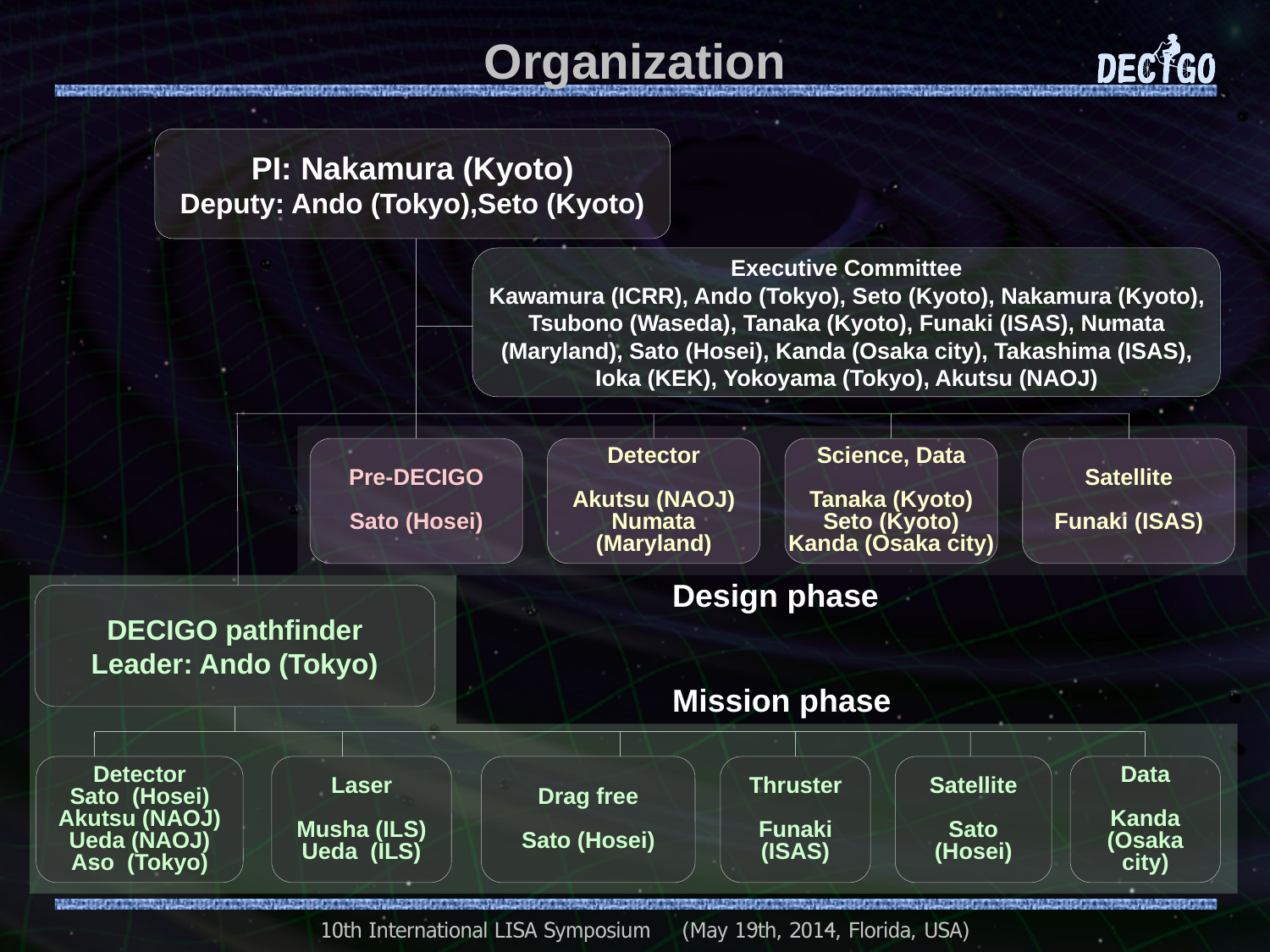

# Organization
PI: Nakamura (Kyoto)
Deputy: Ando (Tokyo),Seto (Kyoto)

Executive Committee
Kawamura (ICRR), Ando (Tokyo), Seto (Kyoto), Nakamura (Kyoto), Tsubono (Waseda), Tanaka (Kyoto), Funaki (ISAS), Numata (Maryland), Sato (Hosei), Kanda (Osaka city), Takashima (ISAS), Ioka (KEK), Yokoyama (Tokyo), Akutsu (NAOJ)

Pre-DECIGO

Sato (Hosei)
Detector

Akutsu (NAOJ)
Numata (Maryland)
Science, Data

Tanaka (Kyoto)
Seto (Kyoto)
Kanda (Osaka city)
Satellite

Funaki (ISAS)
Design phase

DECIGO pathfinder
Leader: Ando (Tokyo)
Mission phase

Detector
Sato  (Hosei)
Akutsu (NAOJ)
Ueda (NAOJ)
Aso  (Tokyo)
Laser

Musha (ILS)
Ueda  (ILS)
Drag free

Sato (Hosei)
Thruster

Funaki (ISAS)
Satellite

Sato (Hosei)
Data

Kanda (Osaka city)
10th International LISA Symposium　(May 19th, 2014, Florida, USA)